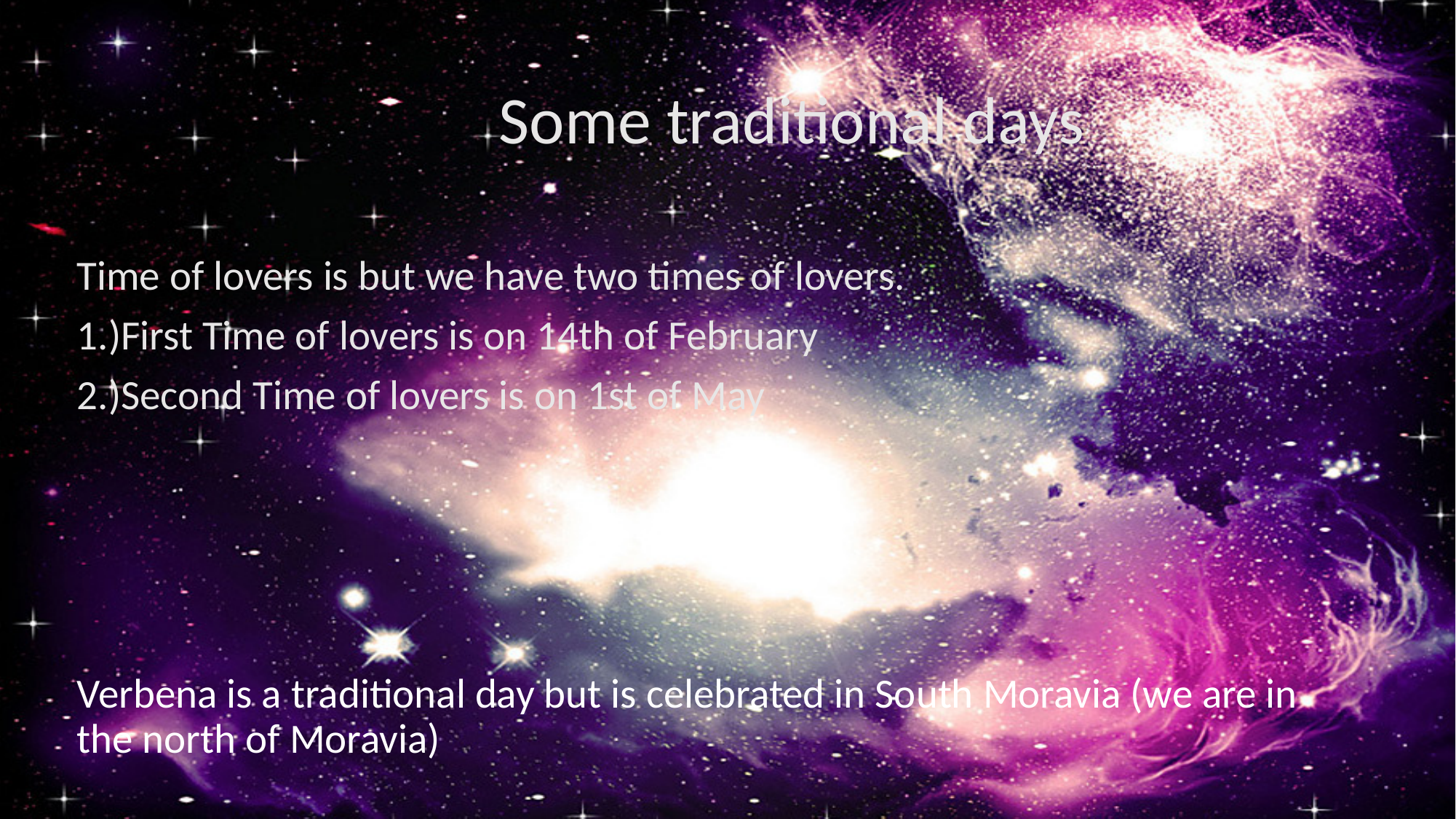

# Some traditional days
Time of lovers is but we have two times of lovers.
1.)First Time of lovers is on 14th of February
2.)Second Time of lovers is on 1st of May

Verbena is a traditional day but is celebrated in South Moravia (we are in the north of Moravia)